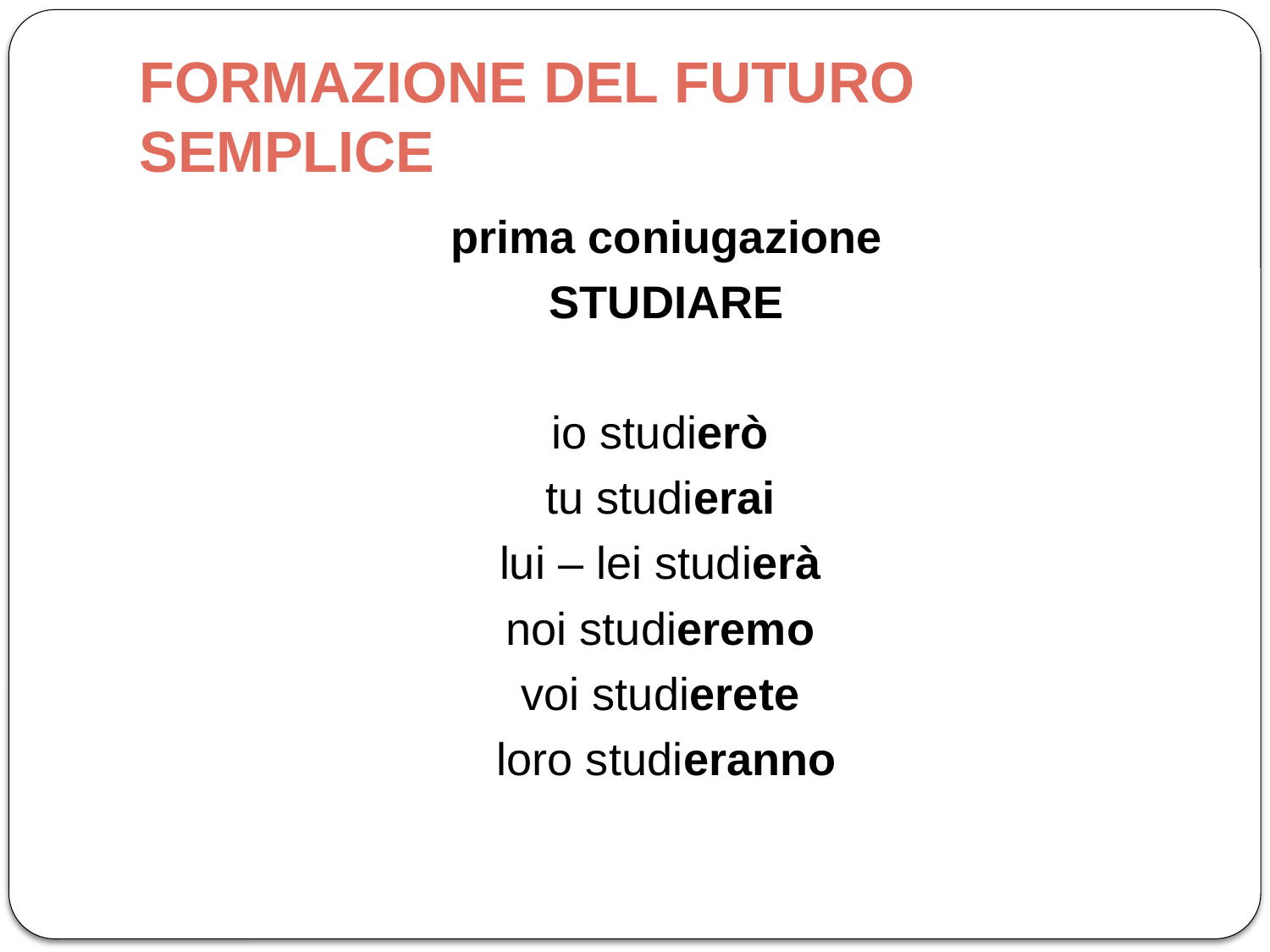

# FORMAZIONE DEL FUTURO SEMPLICE
prima coniugazione
STUDIARE

io studierò
tu studierai
lui – lei studierà
noi studieremo
voi studierete
loro studieranno